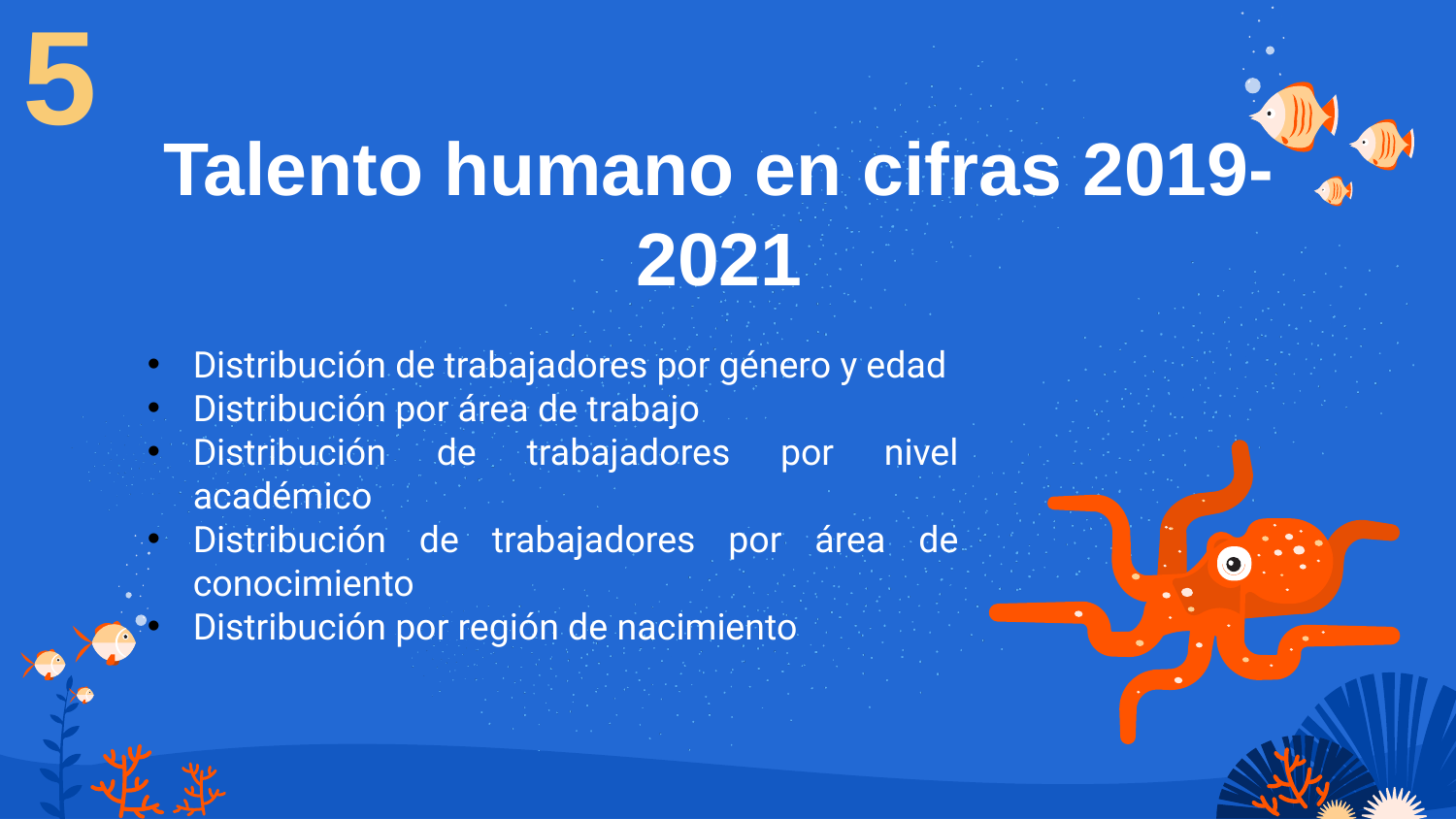

5
# Talento humano en cifras 2019-2021
Distribución de trabajadores por género y edad
Distribución por área de trabajo
Distribución de trabajadores por nivel académico
Distribución de trabajadores por área de conocimiento
Distribución por región de nacimiento